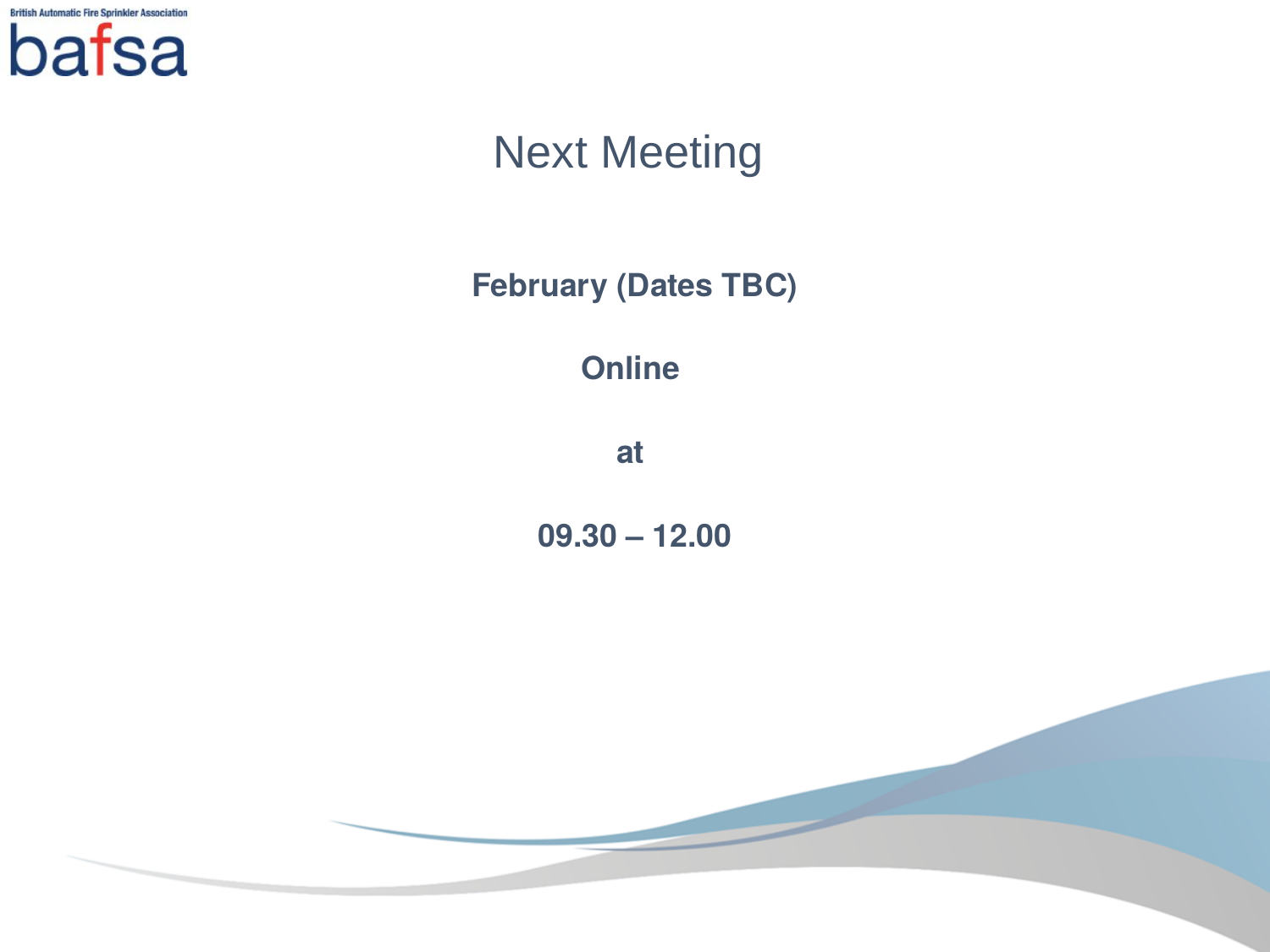

Next Meeting

February (Dates TBC)
Online
at
09.30 – 12.00